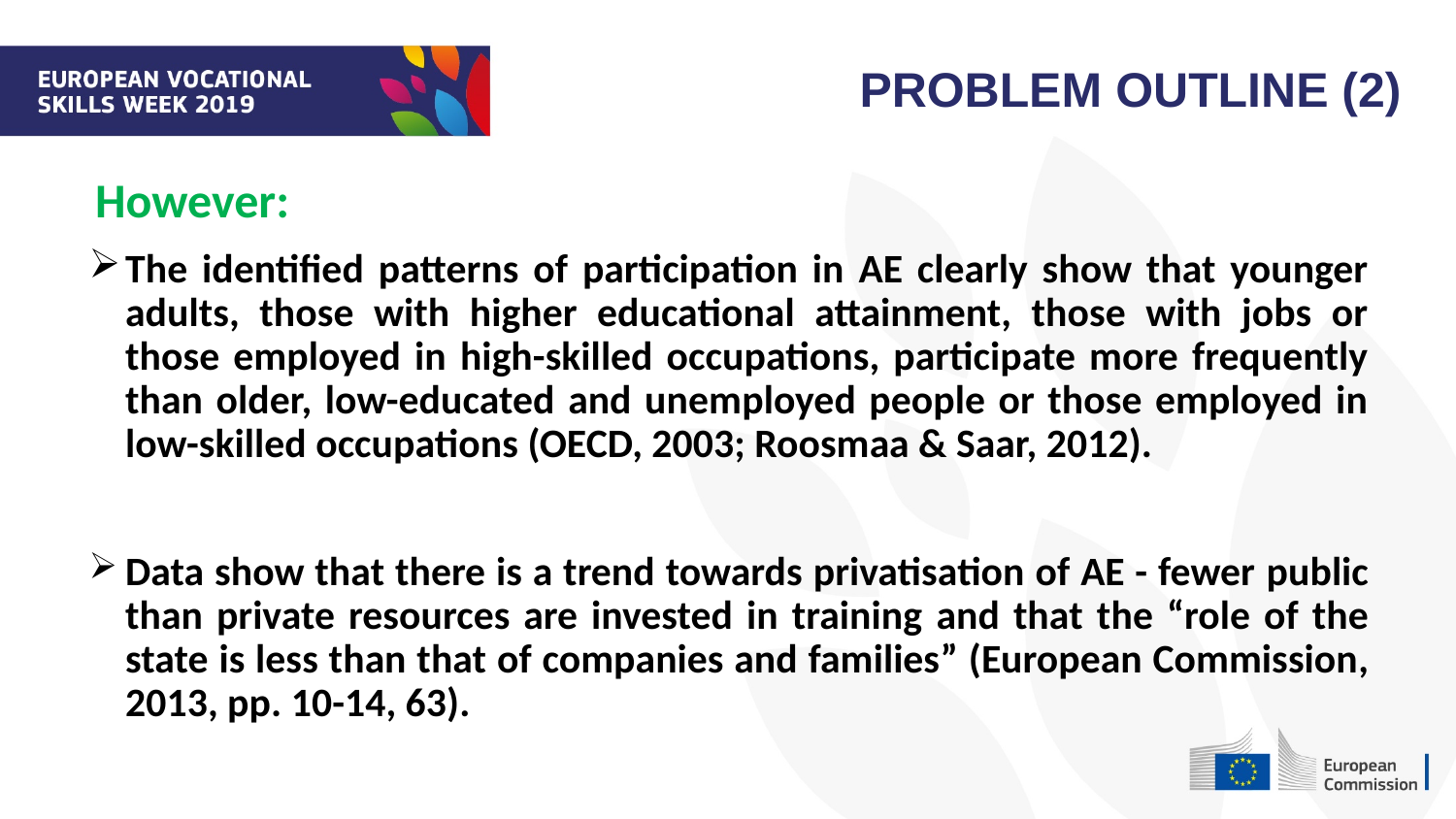

PROBLEM OUTLINE (2)
 However:
The identified patterns of participation in AE clearly show that younger adults, those with higher educational attainment, those with jobs or those employed in high-skilled occupations, participate more frequently than older, low-educated and unemployed people or those employed in low-skilled occupations (OECD, 2003; Roosmaa & Saar, 2012).

Data show that there is a trend towards privatisation of AE - fewer public than private resources are invested in training and that the “role of the state is less than that of companies and families” (European Commission, 2013, pp. 10-14, 63).